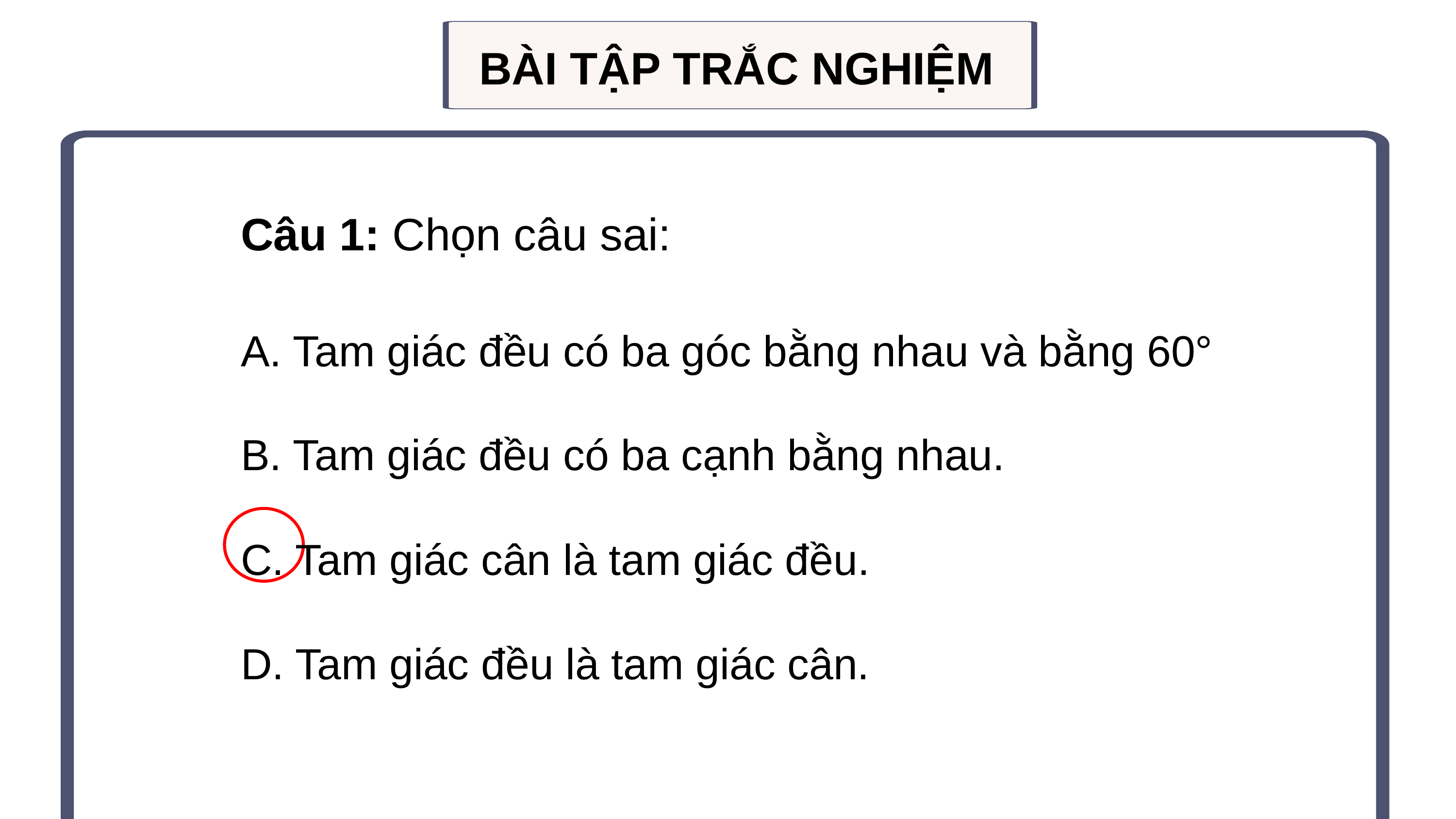

BÀI TẬP TRẮC NGHIỆM

Câu 1: Chọn câu sai:
A. Tam giác đều có ba góc bằng nhau và bằng 60°
B. Tam giác đều có ba cạnh bằng nhau.
C. Tam giác cân là tam giác đều.
D. Tam giác đều là tam giác cân.